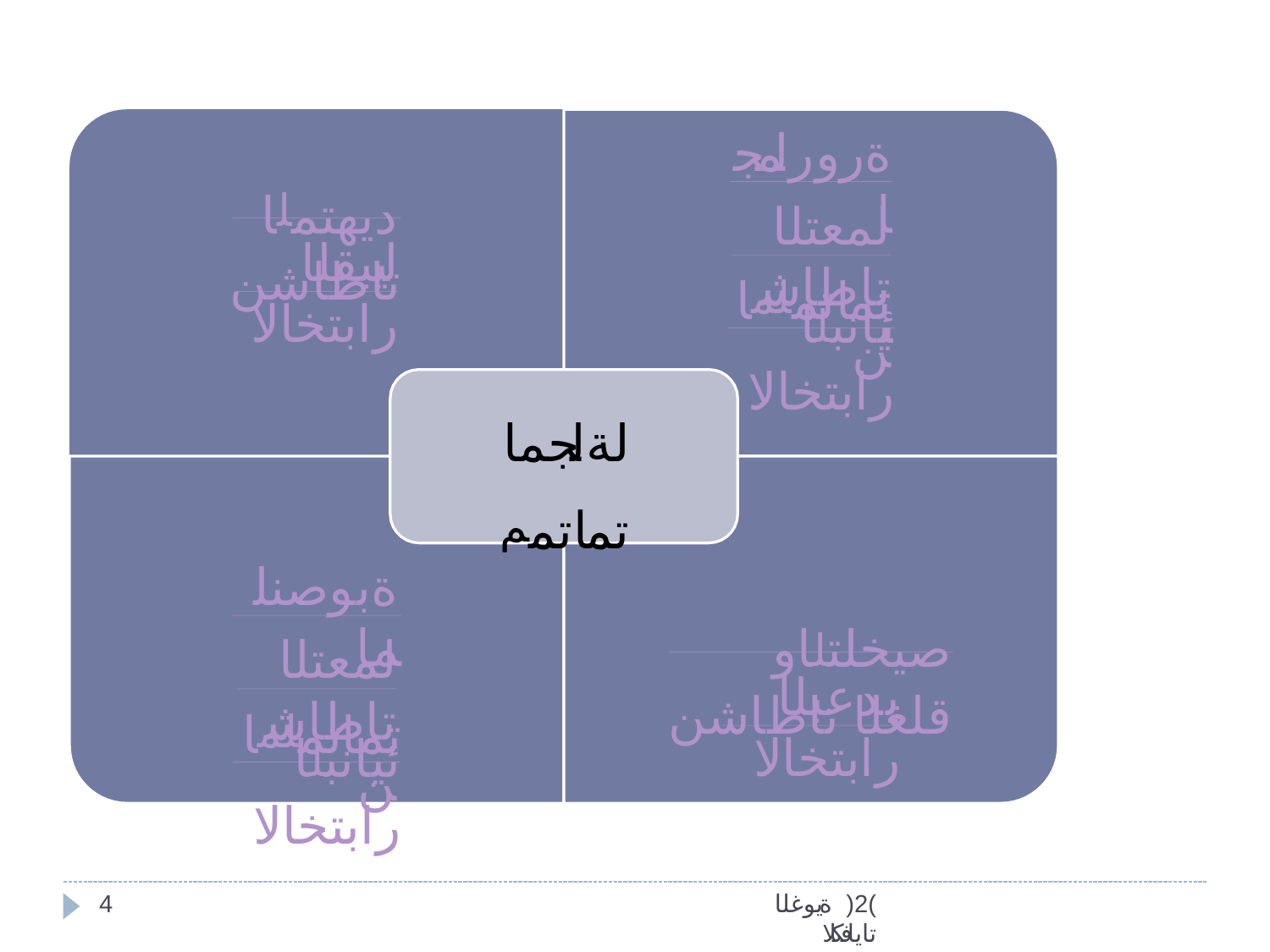

ةرورلمجا تماتملما
ديهتملا تاطاشن

لمعتلا تاطاشن

ليبقلا رابتخالا

ئيانبلا رابتخالا

لةلجما تماتمم

ةبوصنلما تماتملما
صيخلتلاو قلغلا تاطاشن

لمعتلا تاطاشن

يدعبلا رابتخالا

ئيانبلا رابتخالا
4
)2(  ةيوغلا تايافكلا